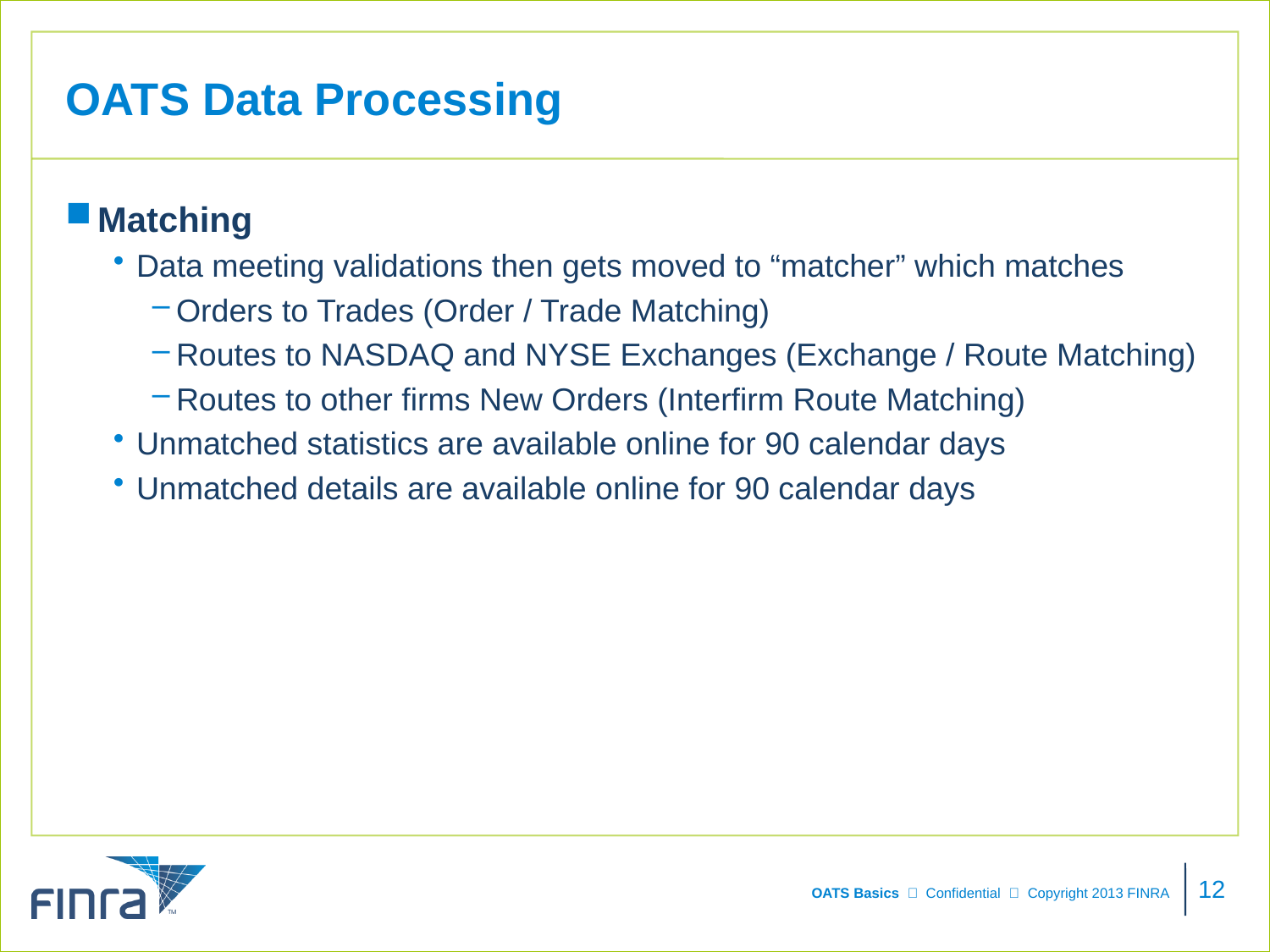

# OATS Data Processing
Matching
Data meeting validations then gets moved to “matcher” which matches
Orders to Trades (Order / Trade Matching)
Routes to NASDAQ and NYSE Exchanges (Exchange / Route Matching)
Routes to other firms New Orders (Interfirm Route Matching)
Unmatched statistics are available online for 90 calendar days
Unmatched details are available online for 90 calendar days

13